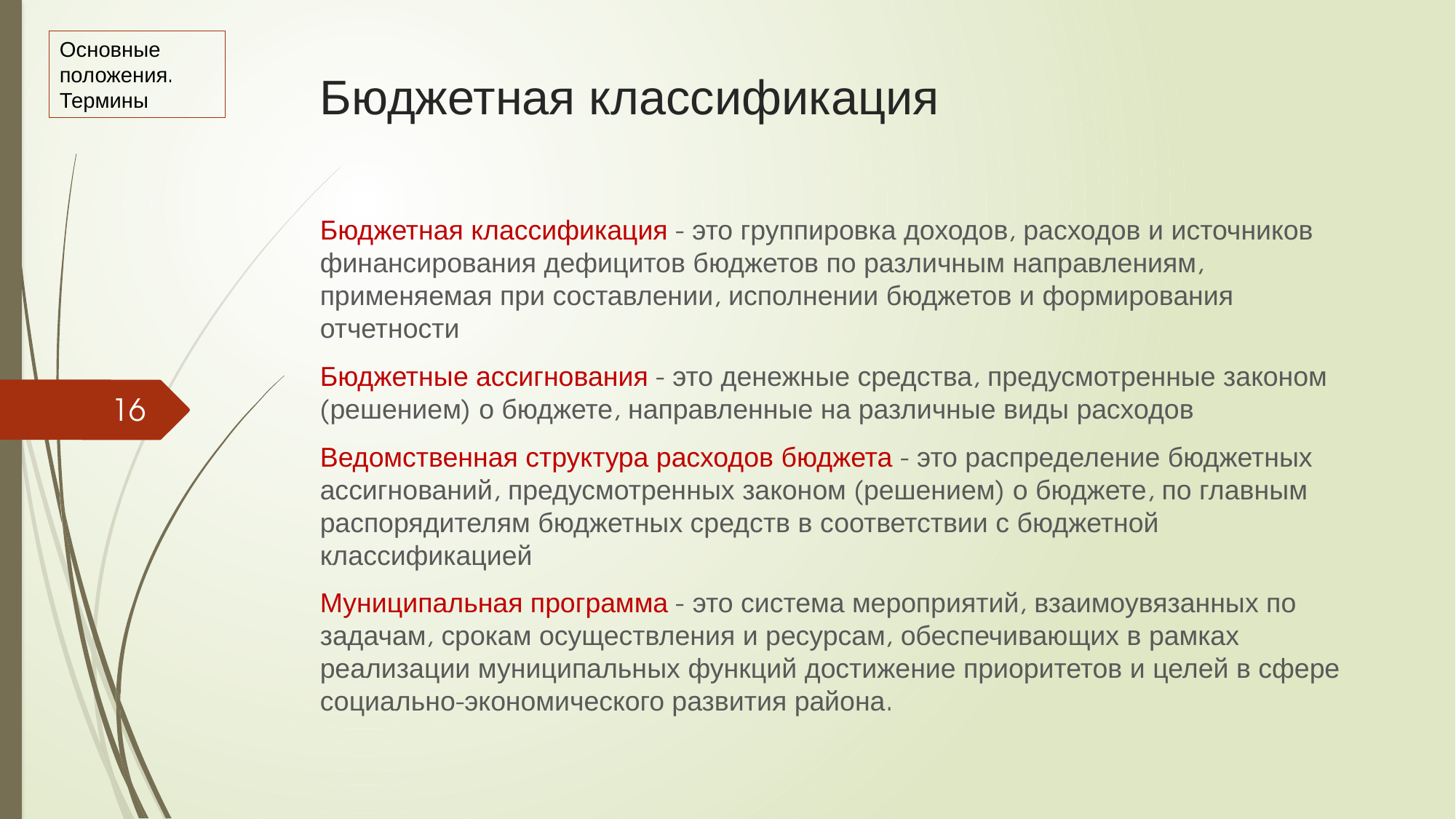

Основные положения. Термины
# Бюджетная классификация
Бюджетная классификация - это группировка доходов, расходов и источников финансирования дефицитов бюджетов по различным направлениям, применяемая при составлении, исполнении бюджетов и формирования отчетности
Бюджетные ассигнования - это денежные средства, предусмотренные законом (решением) о бюджете, направленные на различные виды расходов
Ведомственная структура расходов бюджета - это распределение бюджетных ассигнований, предусмотренных законом (решением) о бюджете, по главным распорядителям бюджетных средств в соответствии с бюджетной классификацией
Муниципальная программа - это система мероприятий, взаимоувязанных по задачам, срокам осуществления и ресурсам, обеспечивающих в рамках реализации муниципальных функций достижение приоритетов и целей в сфере социально-экономического развития района.

16